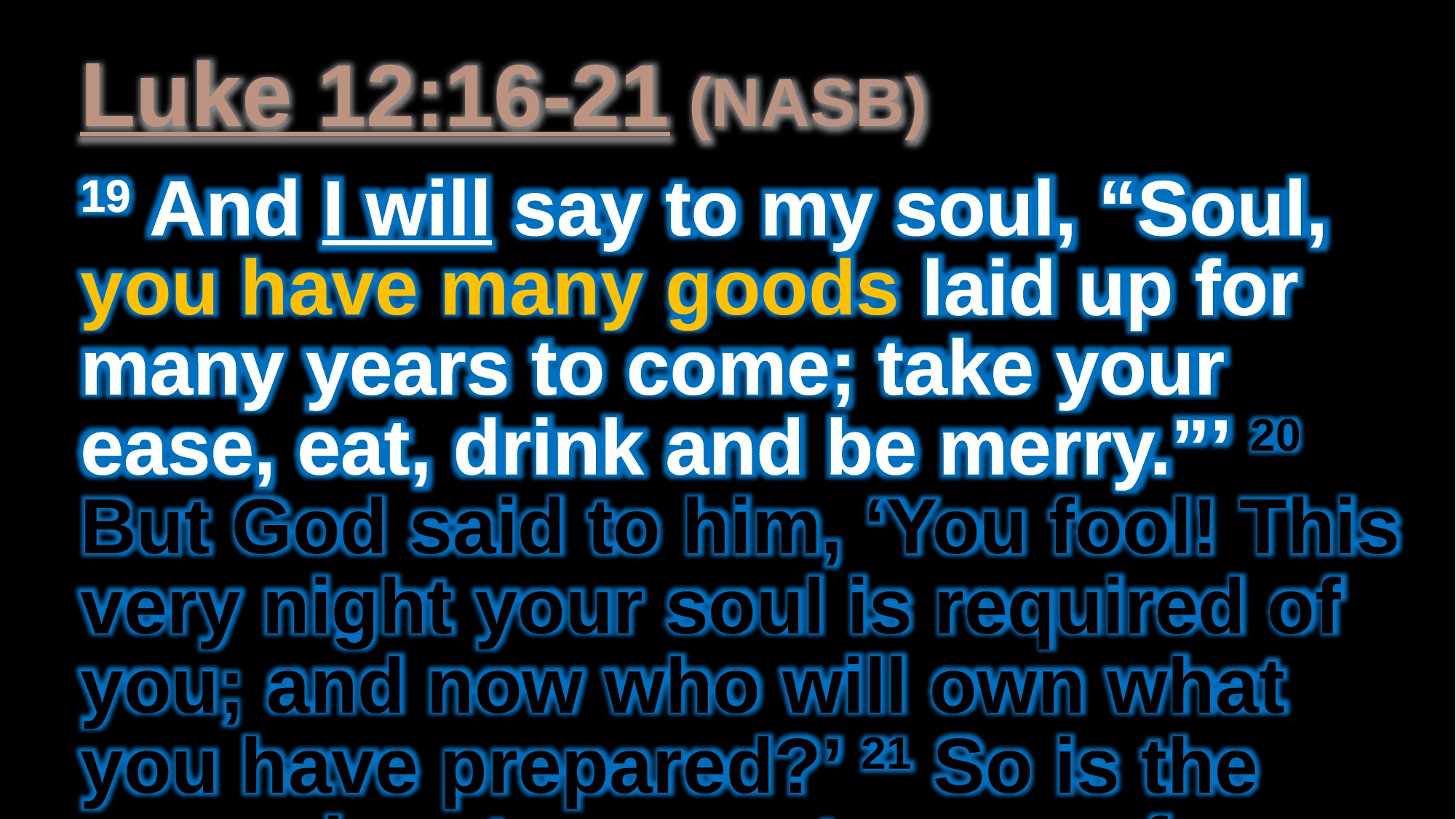

Luke 12:16-21 (NASB)
19 And I will say to my soul, “Soul, you have many goods laid up for many years to come; take your ease, eat, drink and be merry.”’ 20 But God said to him, ‘You fool! This very night your soul is required of you; and now who will own what you have prepared?’ 21 So is the man who stores up treasure for himself, and is not rich toward God.”